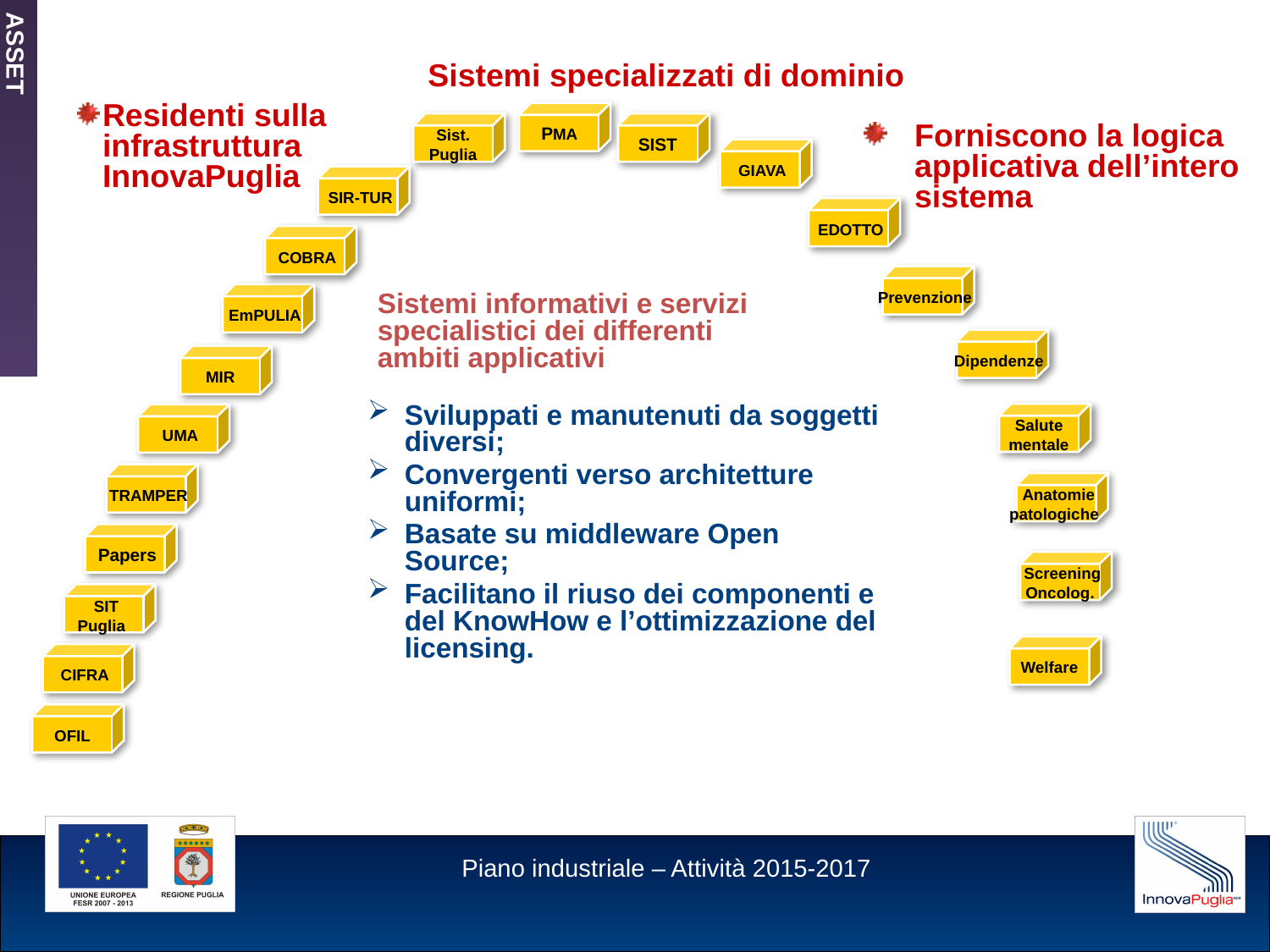

ASSET
Sistemi specializzati di dominio
 PMA
 Sist.
Puglia
SIST
 GIAVA
 SIR-TUR
 EDOTTO
 COBRA
 Prevenzione
 EmPULIA
 Dipendenze
 MIR
 Salute
mentale
 UMA
 TRAMPER
 Anatomie
patologiche
 Papers
 Screening
Oncolog.
 SIT
Puglia
Welfare
 CIFRA
 OFIL
Residenti sulla infrastruttura InnovaPuglia

Forniscono la logica applicativa dell’intero sistema
Sistemi informativi e servizi specialistici dei differenti ambiti applicativi

Sviluppati e manutenuti da soggetti diversi;
Convergenti verso architetture uniformi;
Basate su middleware Open Source;
Facilitano il riuso dei componenti e del KnowHow e l’ottimizzazione del licensing.